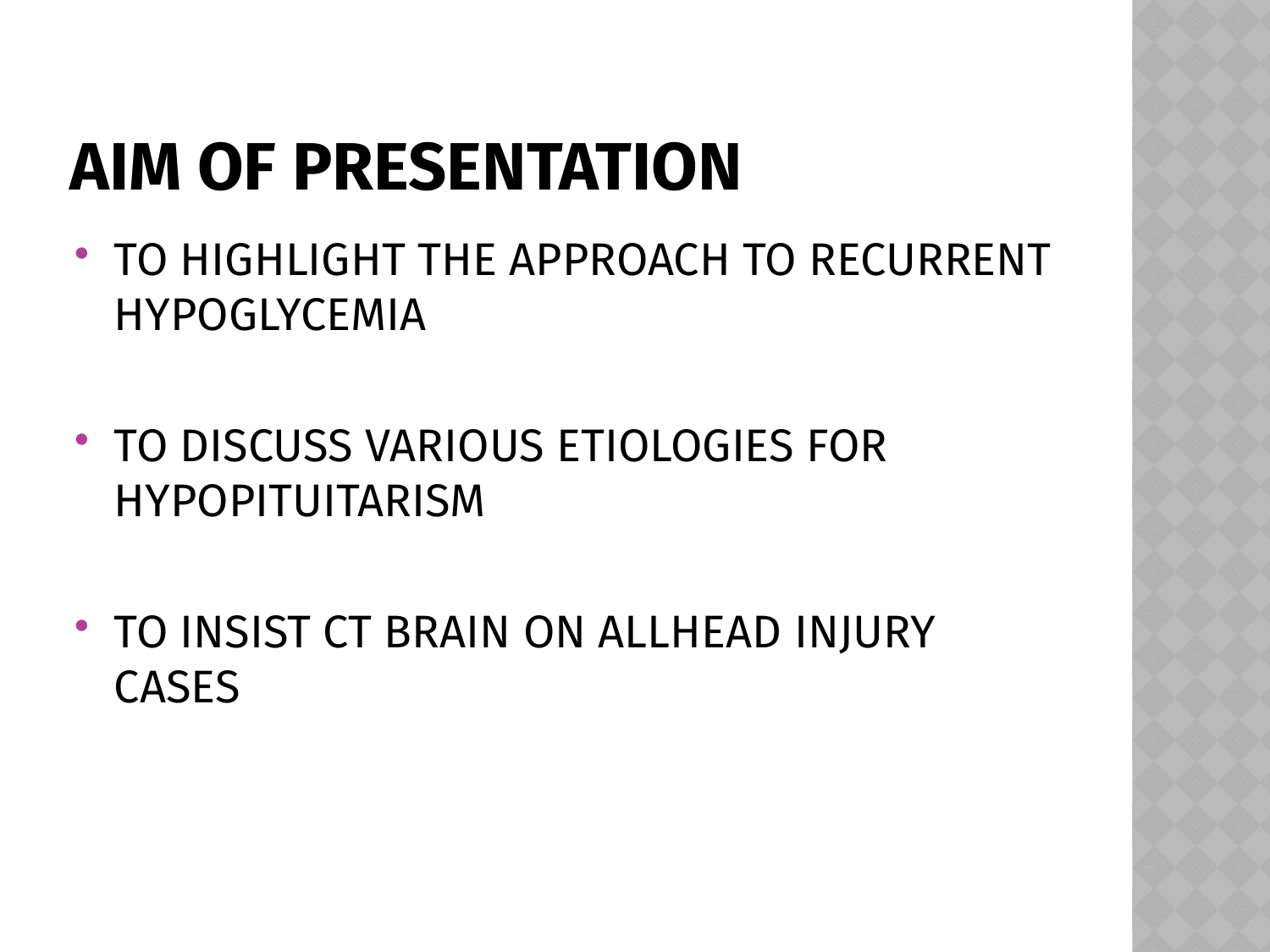

# AIM OF PRESENTATION
TO HIGHLIGHT THE APPROACH TO RECURRENT HYPOGLYCEMIA

TO DISCUSS VARIOUS ETIOLOGIES FOR HYPOPITUITARISM

TO INSIST CT BRAIN ON ALLHEAD INJURY CASES